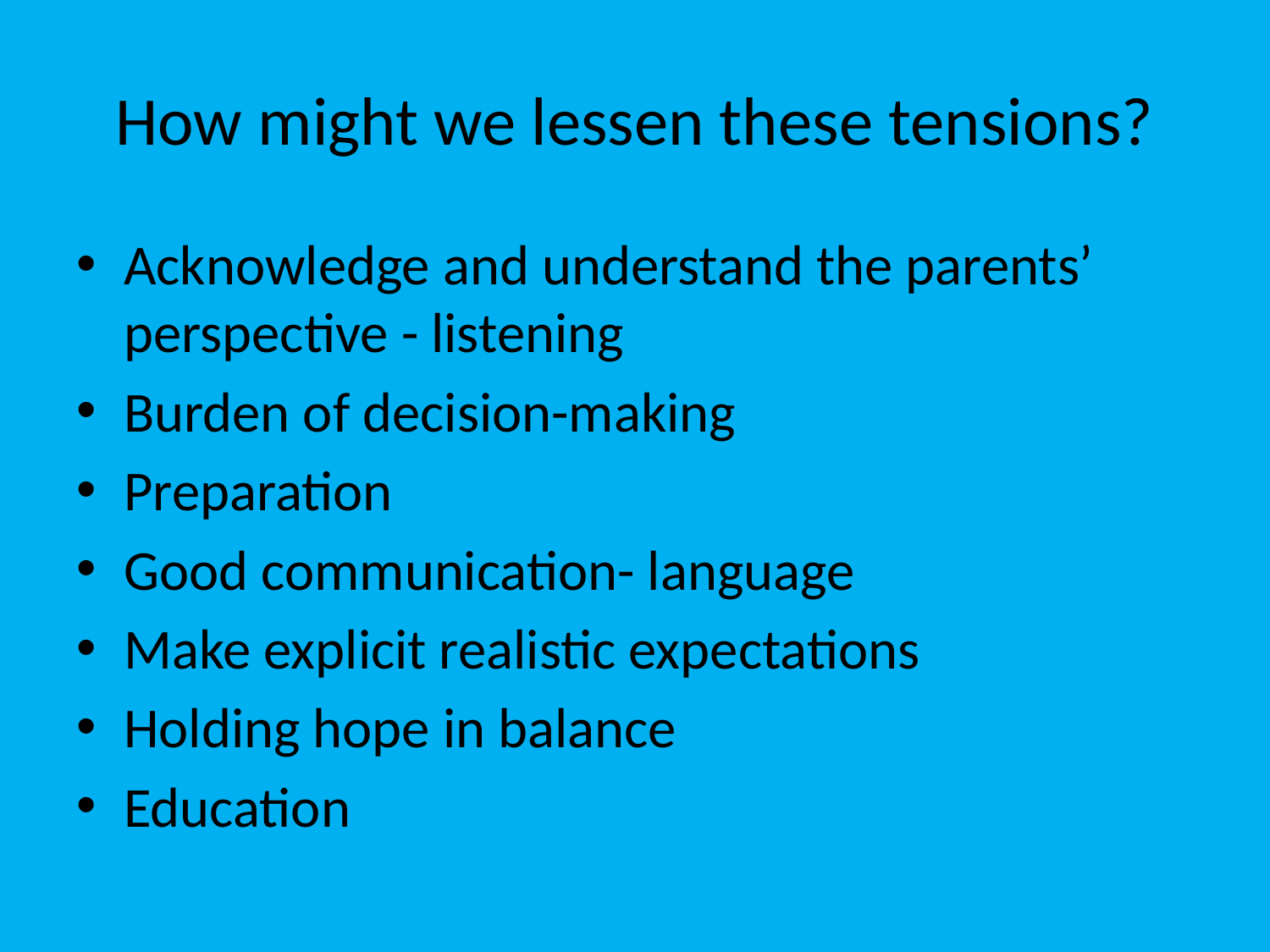

# How might we lessen these tensions?
Acknowledge and understand the parents’ perspective - listening
Burden of decision-making
Preparation
Good communication- language
Make explicit realistic expectations
Holding hope in balance
Education